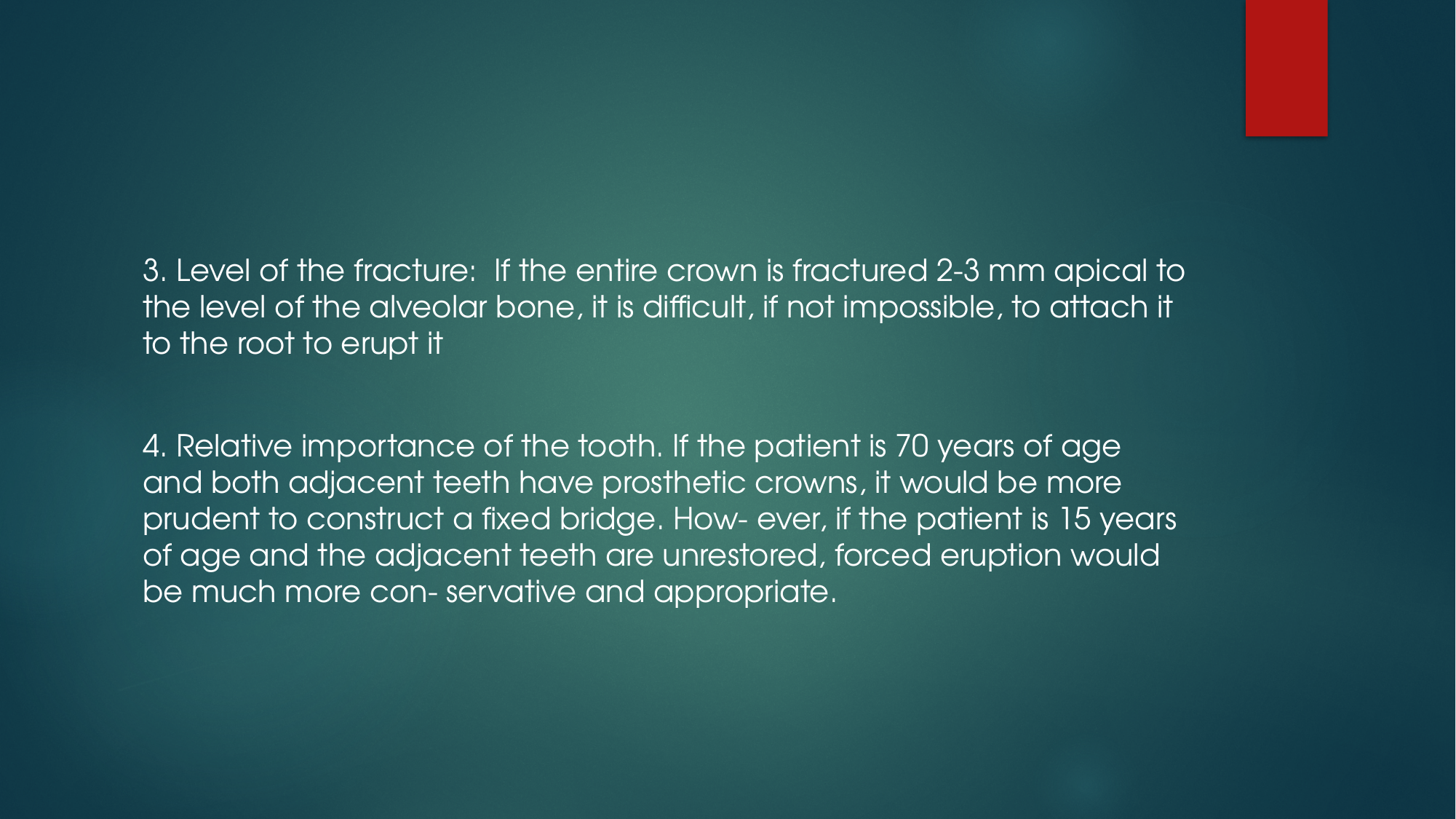

3. Level of the fracture:  If the entire crown is fractured 2-3 mm apical to the level of the alveolar bone, it is difficult, if not impossible, to attach it to the root to erupt it

4. Relative importance of the tooth. If the patient is 70 years of age and both adjacent teeth have prosthetic crowns, it would be more prudent to construct a fixed bridge. How- ever, if the patient is 15 years of age and the adjacent teeth are unrestored, forced eruption would be much more con- servative and appropriate.